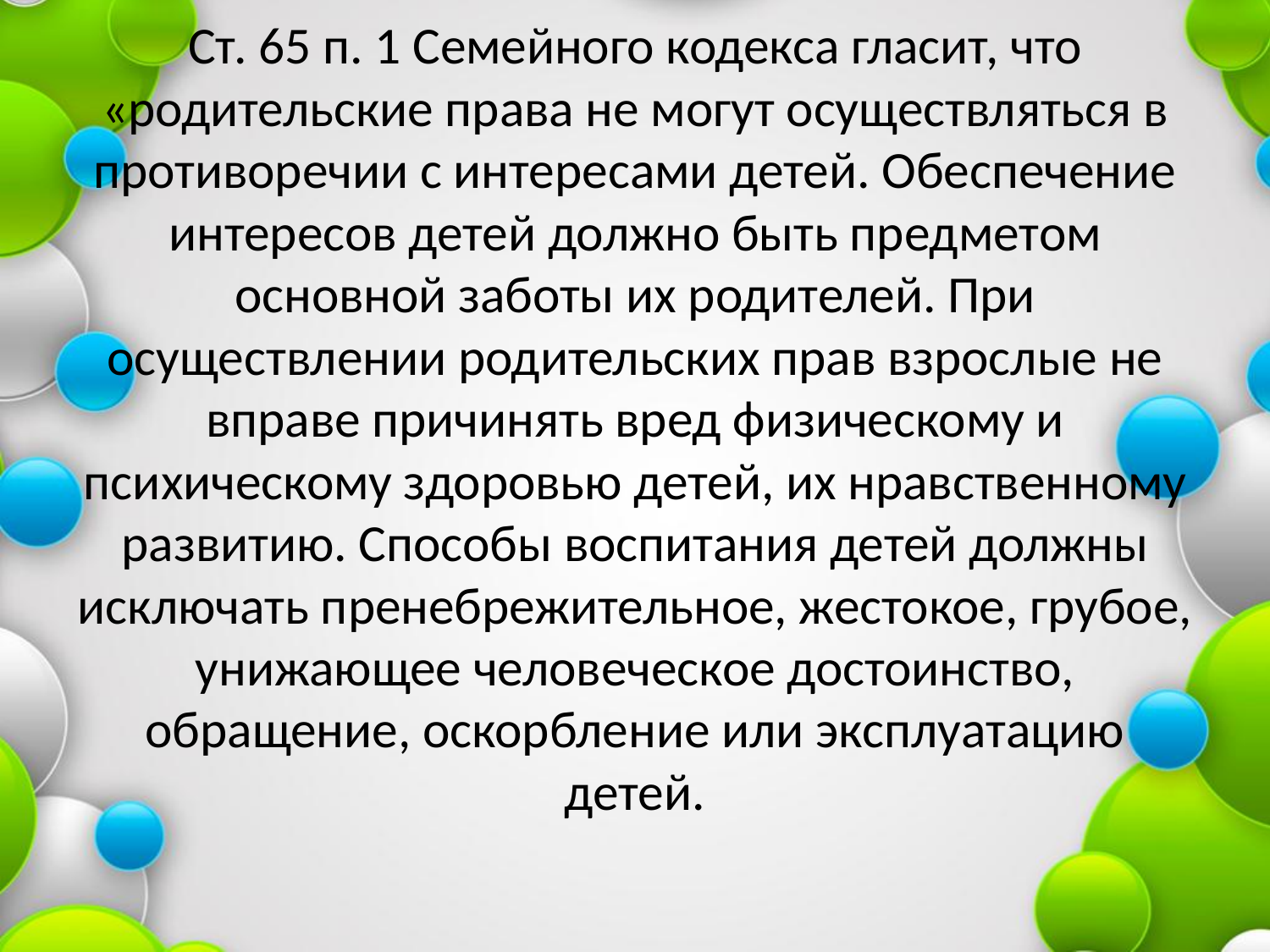

# Ст. 65 п. 1 Семейного кодекса гласит, что «родительские права не могут осуществляться в противоречии с интересами детей. Обеспечение интересов детей должно быть предметом основной заботы их родителей. При осуществлении родительских прав взрослые не вправе причинять вред физическому и психическому здоровью детей, их нравственному развитию. Способы воспитания детей должны исключать пренебрежительное, жестокое, грубое, унижающее человеческое достоинство, обращение, оскорбление или эксплуатацию детей.